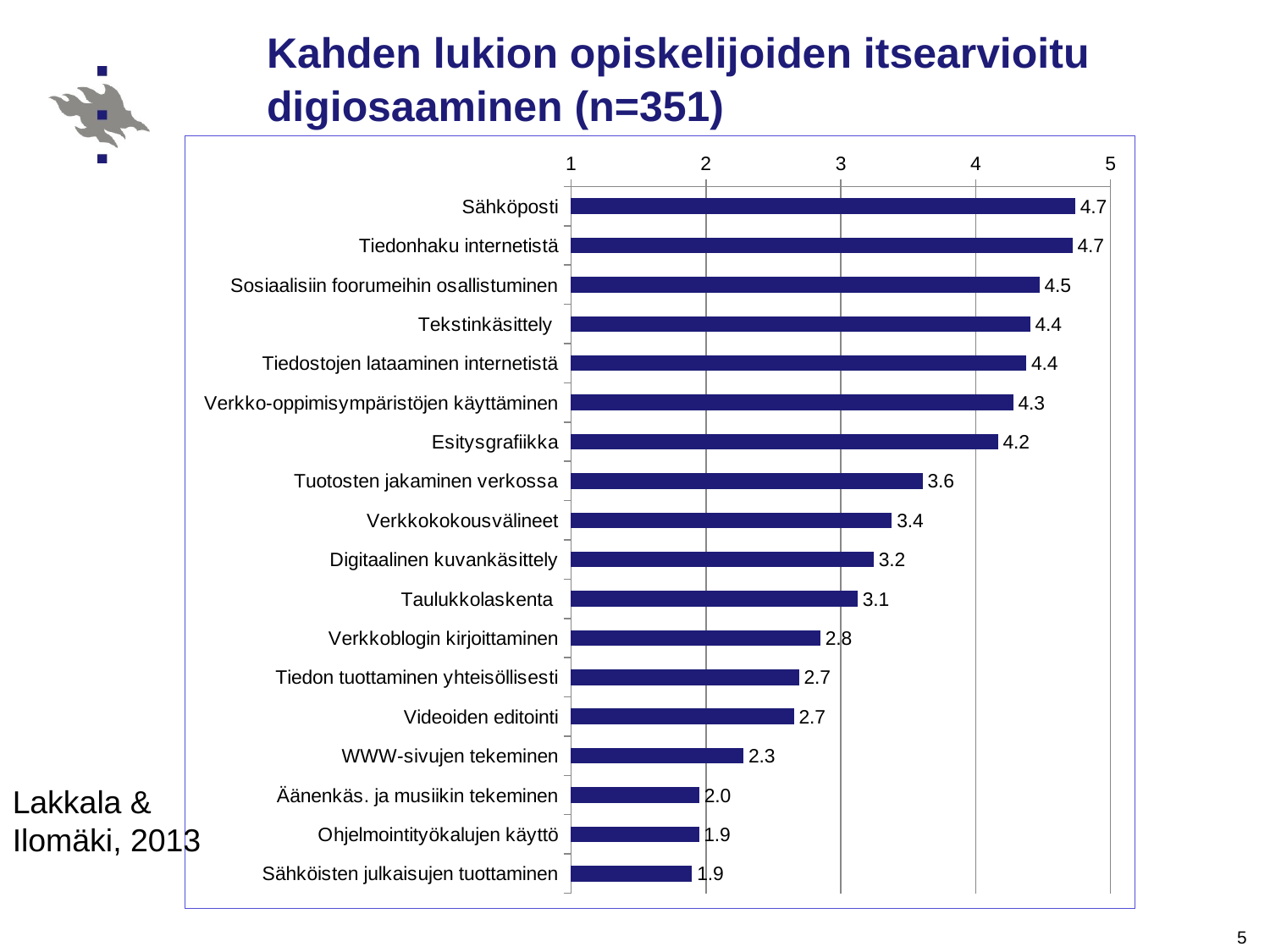

# Kahden lukion opiskelijoiden itsearvioitu digiosaaminen (n=351)

### Chart

| Category |  |
|---|---|
| Sähköposti | 4.737891737891737 |
| Tiedonhaku internetistä | 4.717948717948721 |
| Sosiaalisiin foorumeihin osallistuminen | 4.4729344729344716 |
| Tekstinkäsittely  | 4.404558404558405 |
| Tiedostojen lataaminen internetistä | 4.376068376068377 |
| Verkko-oppimisympäristöjen käyttäminen | 4.279202279202283 |
| Esitysgrafiikka | 4.1652421652421845 |
| Tuotosten jakaminen verkossa | 3.6068376068376082 |
| Verkkokokousvälineet | 3.3789173789173885 |
| Digitaalinen kuvankäsittely | 3.245014245014245 |
| Taulukkolaskenta  | 3.1253561253561264 |
| Verkkoblogin kirjoittaminen | 2.8490028490028467 |
| Tiedon tuottaminen yhteisöllisesti | 2.689458689458677 |
| Videoiden editointi | 2.652421652421659 |
| WWW-sivujen tekeminen | 2.2792022792022797 |
| Äänenkäs. ja musiikin tekeminen | 1.9515669515669518 |
| Ohjelmointityökalujen käyttö | 1.948717948717954 |
| Sähköisten julkaisujen tuottaminen | 1.8974358974358958 |
Lakkala & Ilomäki, 2013
5